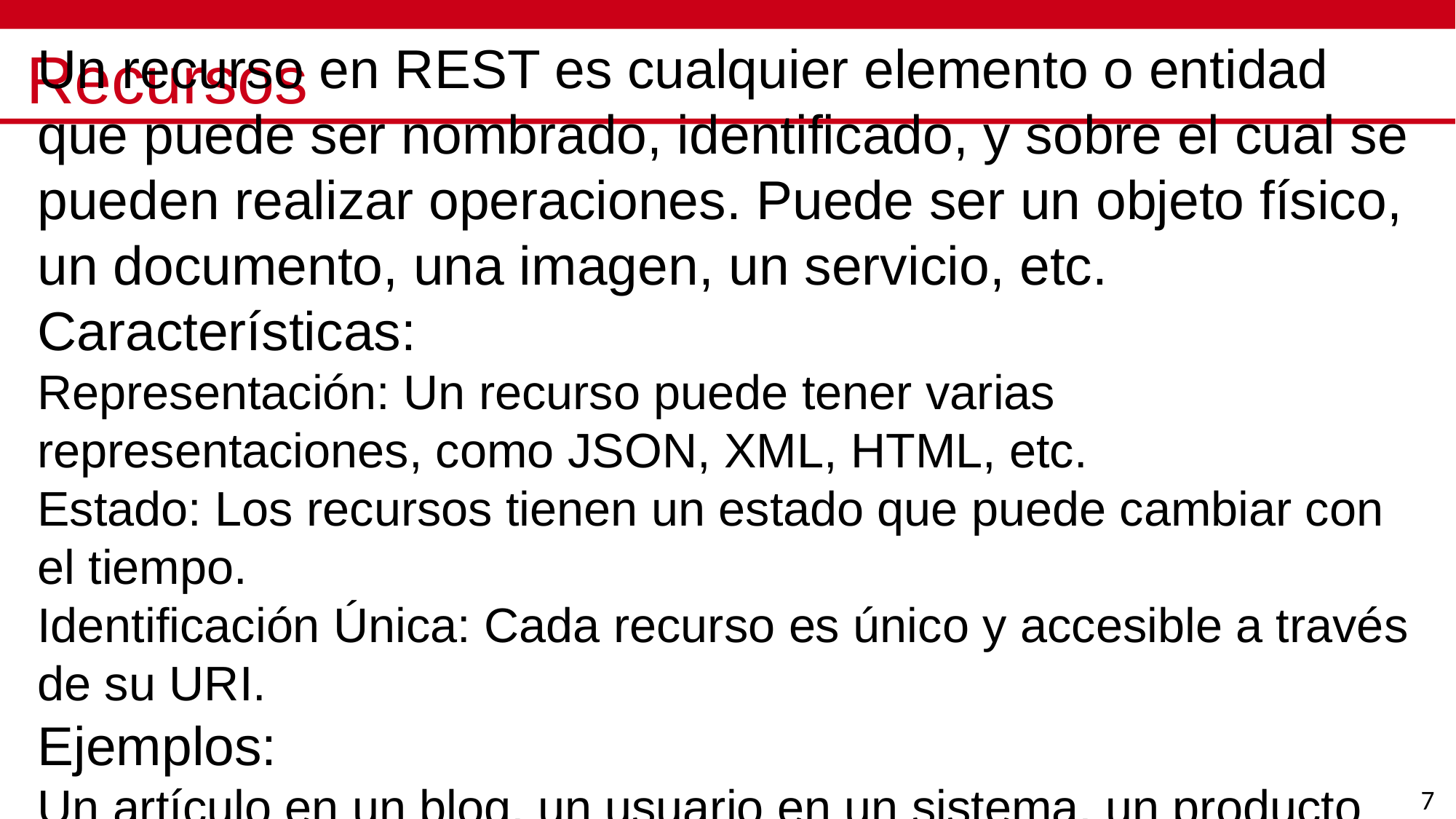

# Recursos
Un recurso en REST es cualquier elemento o entidad que puede ser nombrado, identificado, y sobre el cual se pueden realizar operaciones. Puede ser un objeto físico, un documento, una imagen, un servicio, etc.
Características:
Representación: Un recurso puede tener varias representaciones, como JSON, XML, HTML, etc.
Estado: Los recursos tienen un estado que puede cambiar con el tiempo.
Identificación Única: Cada recurso es único y accesible a través de su URI.
Ejemplos:
Un artículo en un blog, un usuario en un sistema, un producto en un catálogo.
7